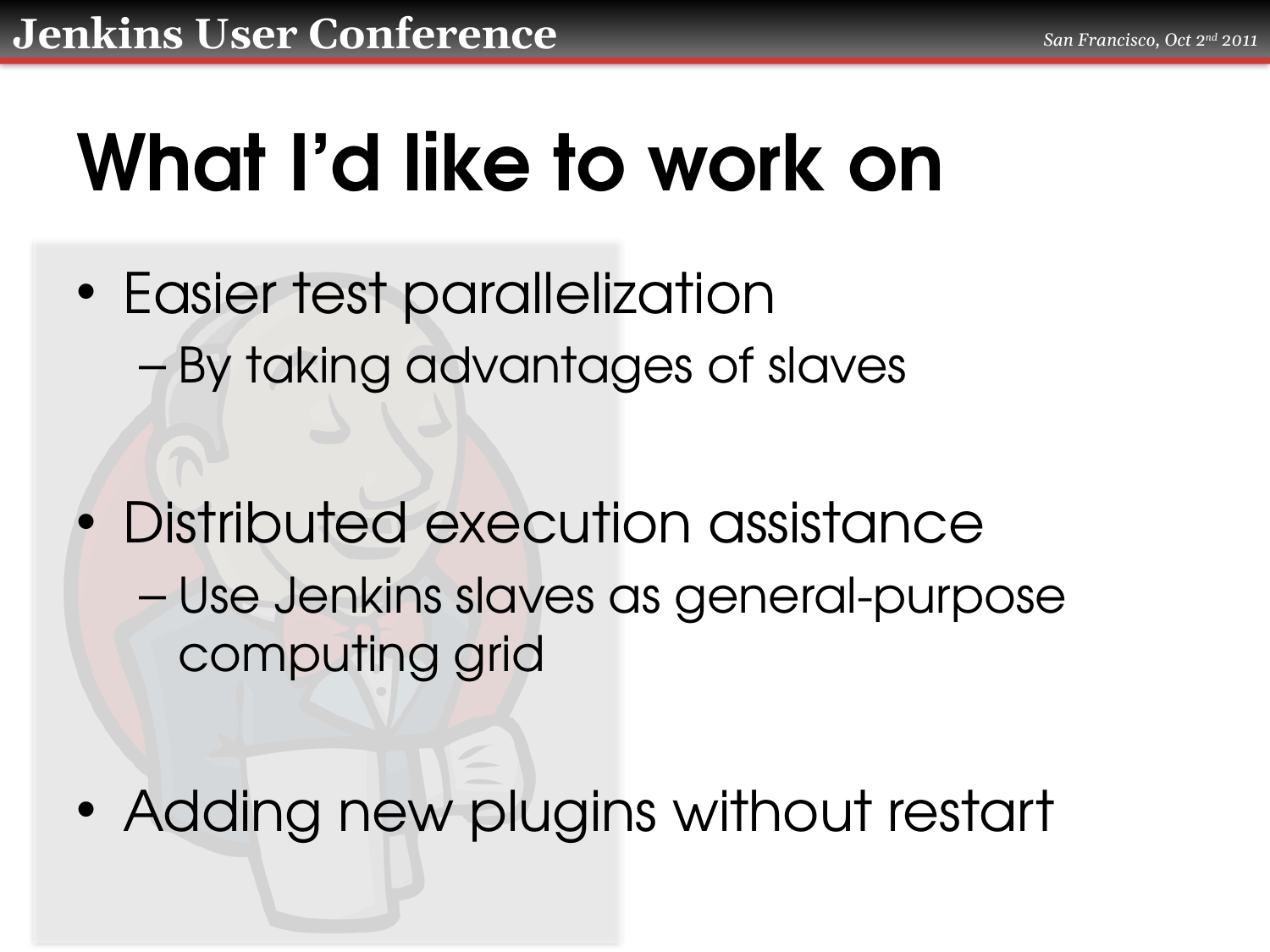

# What I’d like to work on
Easier test parallelization
By taking advantages of slaves

Distributed execution assistance
Use Jenkins slaves as general-purpose computing grid

Adding new plugins without restart